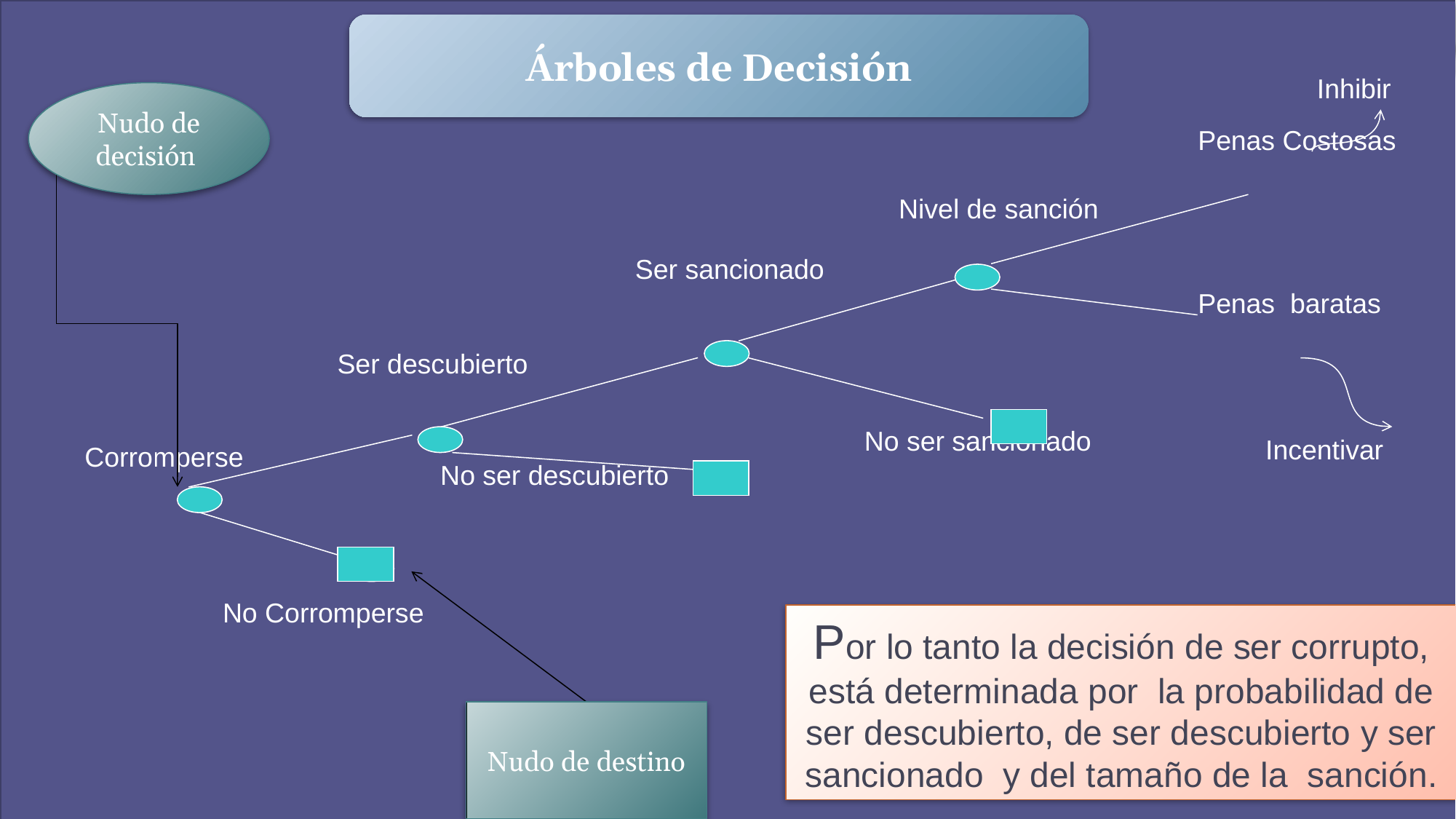

Árboles de Decisión
Inhibir
Nudo de decisión

Nudos de Decisión
Penas Costosas
Nivel de sanción

Ser sancionado

Penas  baratas

Ser descubierto

No ser sancionado
Incentivar

Corromperse

No ser descubierto

No Corromperse
Por lo tanto la decisión de ser corrupto, está determinada por  la probabilidad de ser descubierto, de ser descubierto y ser sancionado  y del tamaño de la  sanción.
Nudo de destino